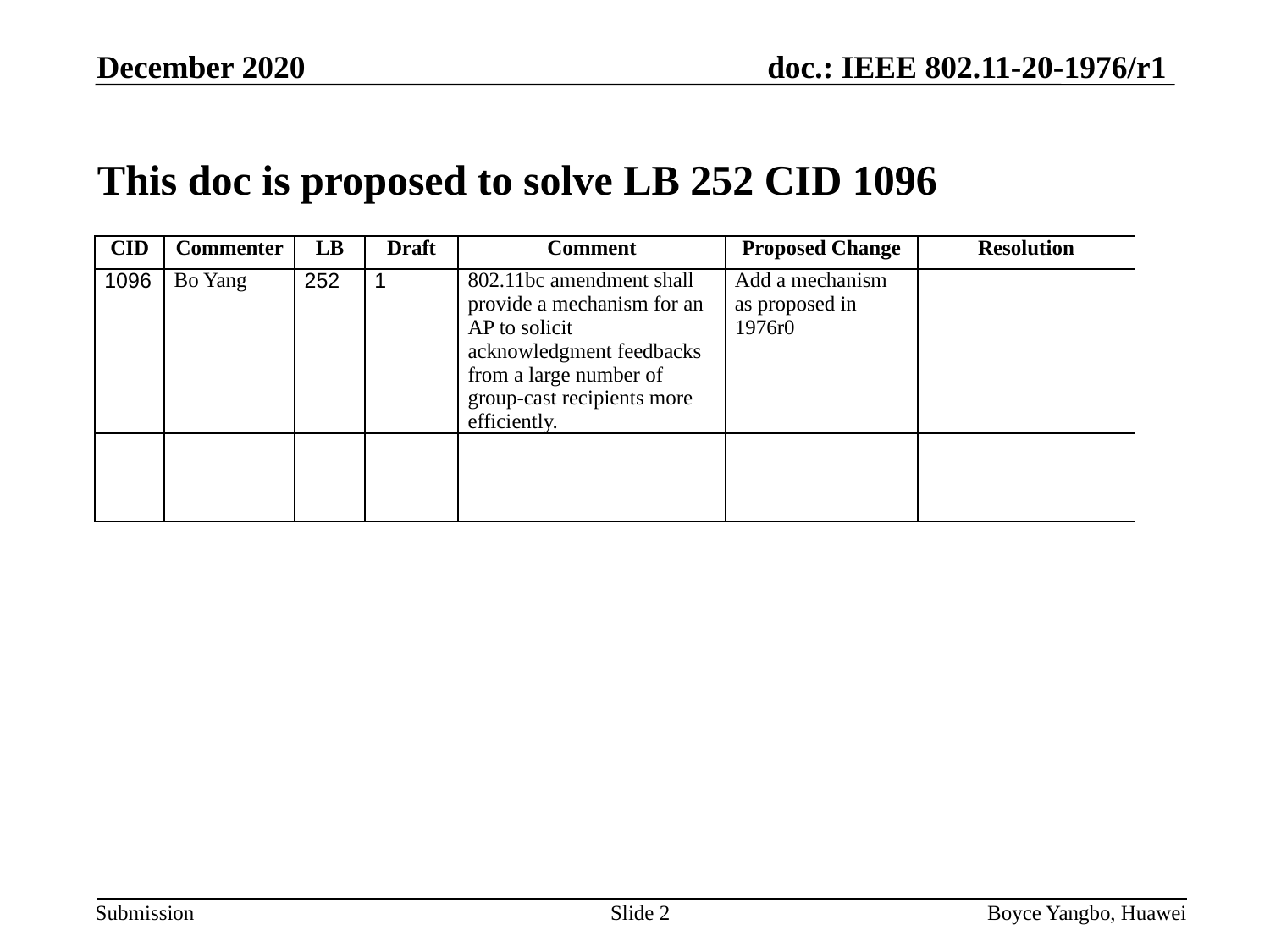

December 2020
This doc is proposed to solve LB 252 CID 1096
| CID | Commenter | LB | Draft | Comment | Proposed Change | Resolution |
| --- | --- | --- | --- | --- | --- | --- |
| 1096 | Bo Yang | 252 | 1 | 802.11bc amendment shall provide a mechanism for an AP to solicit acknowledgment feedbacks from a large number of group-cast recipients more efficiently. | Add a mechanism as proposed in 1976r0 |  |
|  |  |  |  |  |  |  |
Slide 2
Boyce Yangbo, Huawei